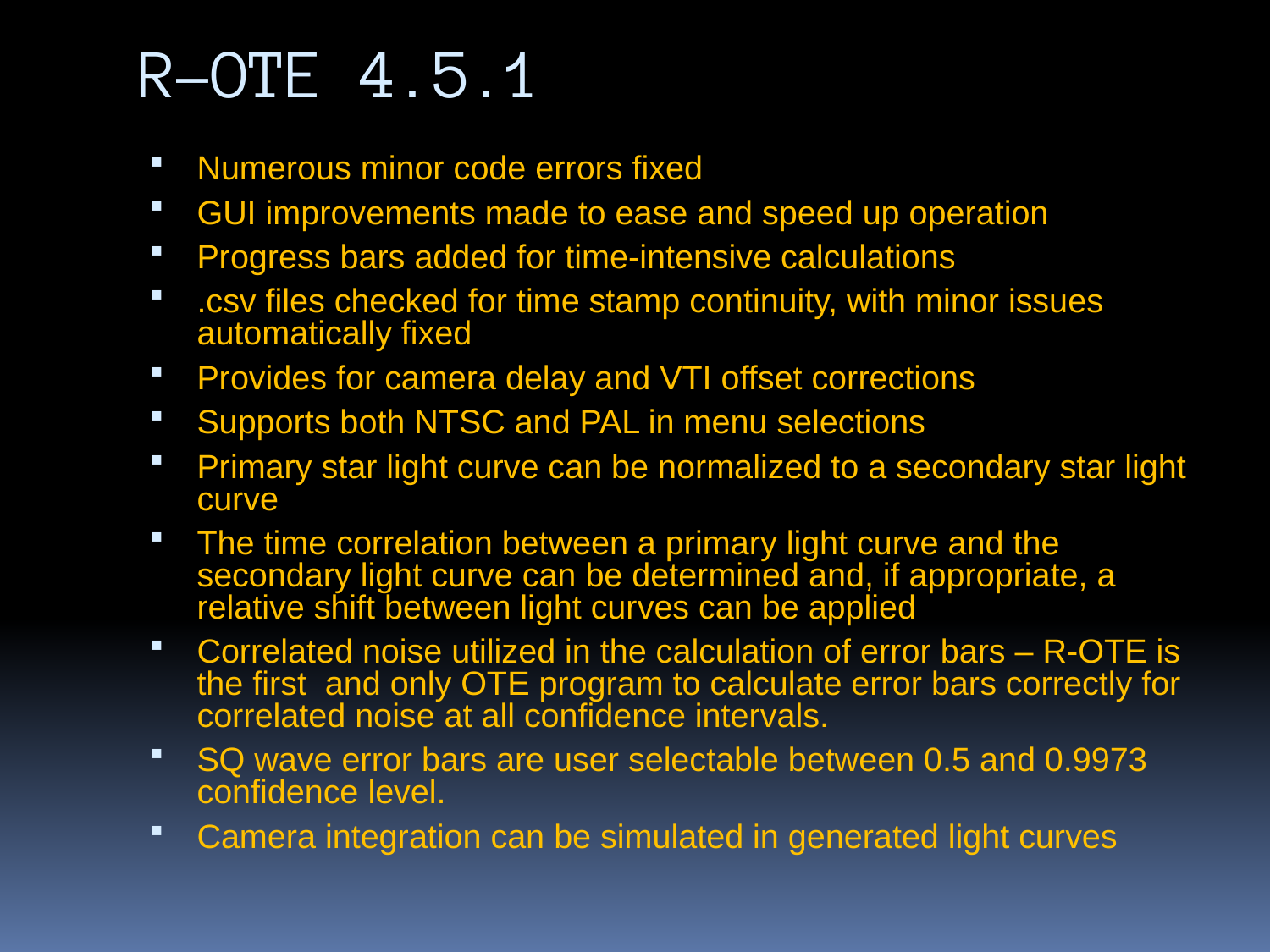

# R-OTE 4.5.1
Numerous minor code errors fixed
GUI improvements made to ease and speed up operation
Progress bars added for time-intensive calculations
.csv files checked for time stamp continuity, with minor issues automatically fixed
Provides for camera delay and VTI offset corrections
Supports both NTSC and PAL in menu selections
Primary star light curve can be normalized to a secondary star light curve
The time correlation between a primary light curve and the secondary light curve can be determined and, if appropriate, a relative shift between light curves can be applied
Correlated noise utilized in the calculation of error bars – R-OTE is the first  and only OTE program to calculate error bars correctly for correlated noise at all confidence intervals.
SQ wave error bars are user selectable between 0.5 and 0.9973 confidence level.
Camera integration can be simulated in generated light curves